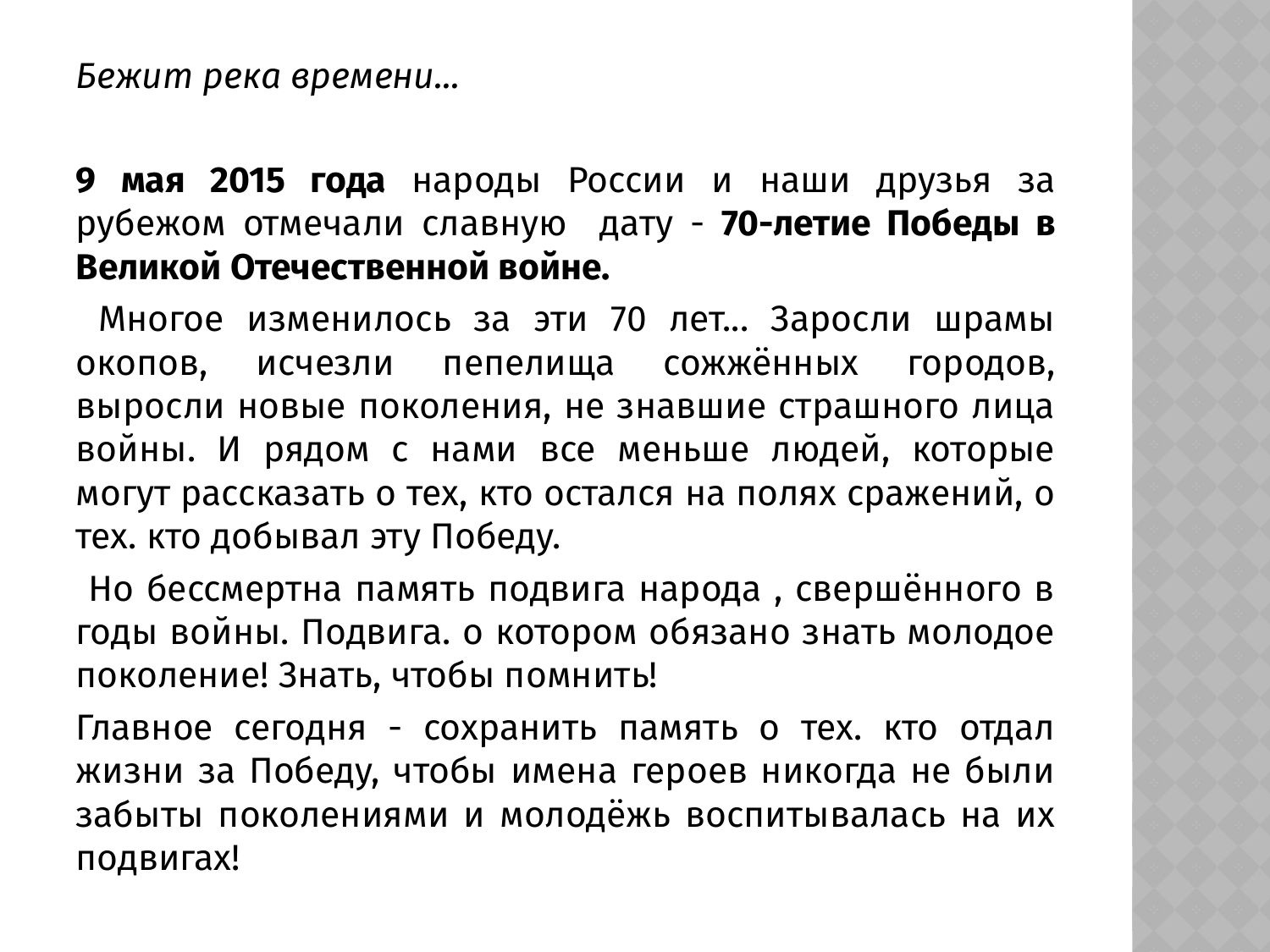

Бежит река времени...

9 мая 2015 года народы России и наши друзья за рубежом отмечали славную  дату - 70-летие Победы в Великой Отечественной войне.
 Многое изменилось за эти 70 лет... Заросли шрамы окопов, исчезли пепелища сожжённых городов, выросли новые поколения, не знавшие страшного лица войны. И рядом с нами все меньше людей, которые могут рассказать о тех, кто остался на полях сражений, о тех. кто добывал эту Победу.
 Но бессмертна память подвига народа , свершённого в годы войны. Подвига. о котором обязано знать молодое поколение! Знать, чтобы помнить!
Главное сегодня - сохранить память о тех. кто отдал жизни за Победу, чтобы имена героев никогда не были забыты поколениями и молодёжь воспитывалась на их подвигах!